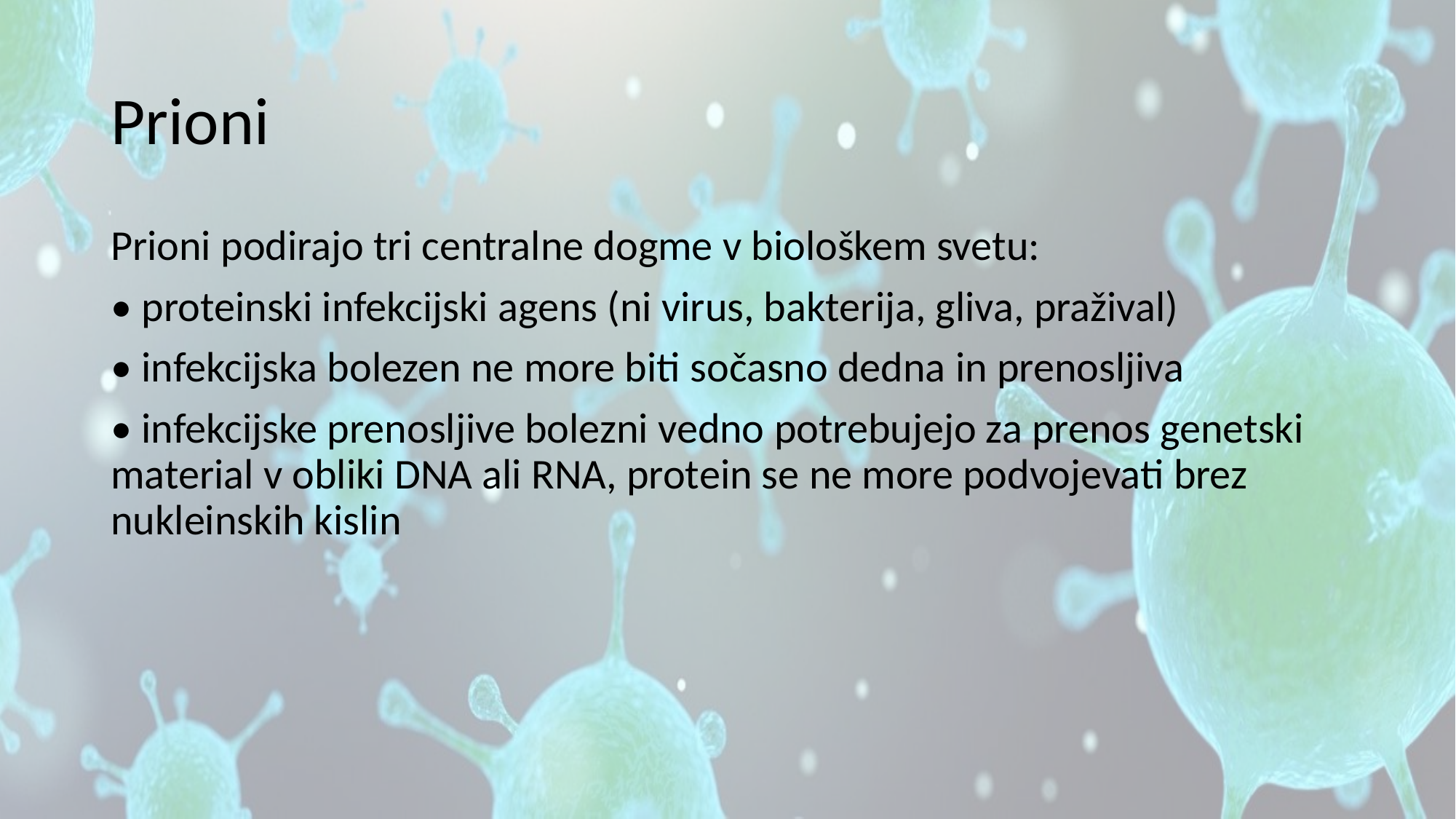

# Prioni
Prioni podirajo tri centralne dogme v biološkem svetu:
• proteinski infekcijski agens (ni virus, bakterija, gliva, pražival)
• infekcijska bolezen ne more biti sočasno dedna in prenosljiva
• infekcijske prenosljive bolezni vedno potrebujejo za prenos genetski material v obliki DNA ali RNA, protein se ne more podvojevati brez nukleinskih kislin